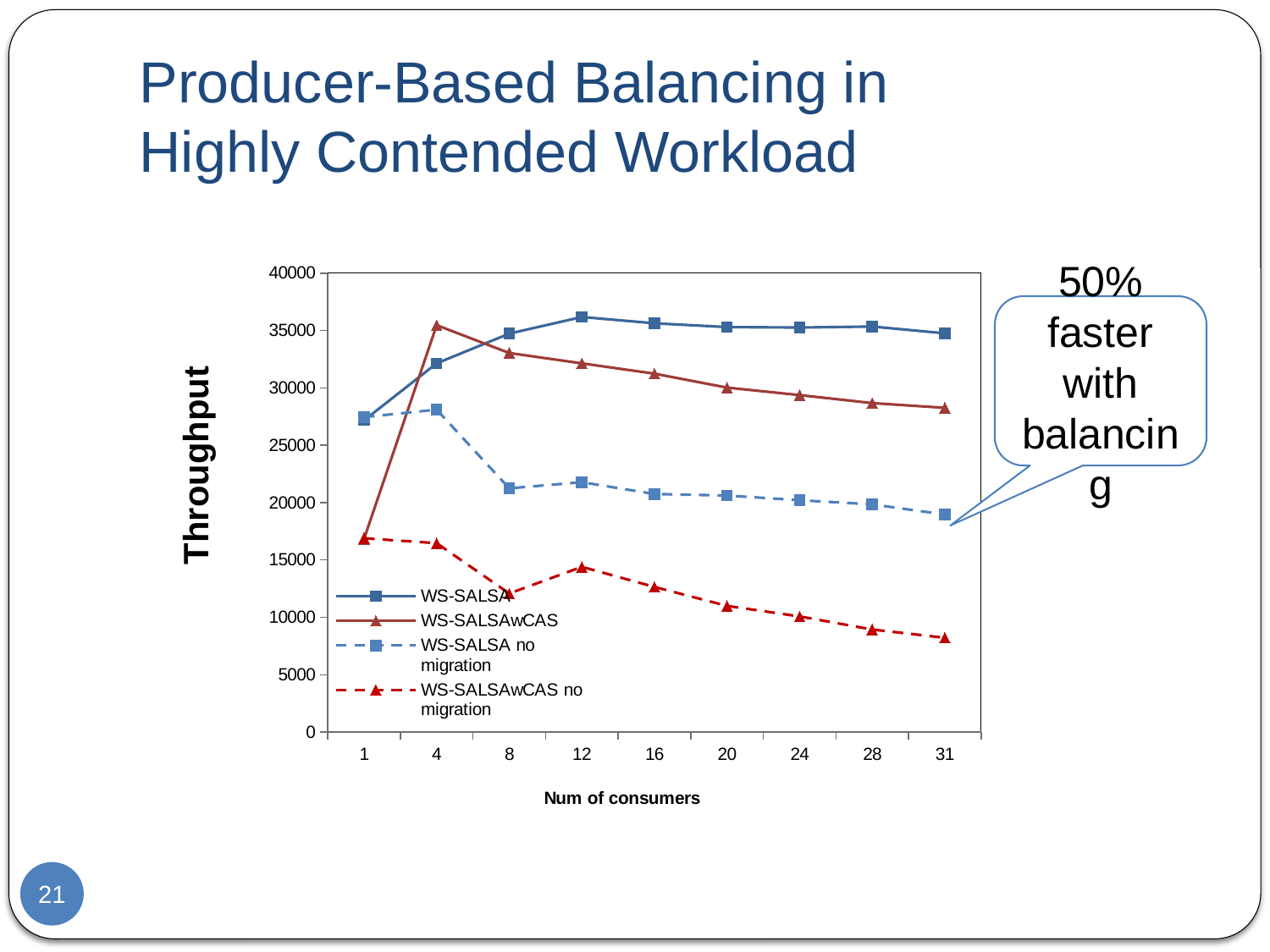

# Producer-Based Balancing in Highly Contended Workload

### Chart

| Category |  |  |  |  |
|---|---|---|---|---|
| 1 | 27171.34 | 16834.419999999995 | 27450.02 | 16891.68 |
| 4 | 32132.480000000003 | 35460.94 | 28101.279999999995 | 16465.439999999995 |
| 8 | 34724.04 | 33037.98 | 21245.7 | 12078.720000000001 |
| 12 | 36173.880000000005 | 32132.84 | 21781.980000000003 | 14399.06 |
| 16 | 35626.06 | 31239.16 | 20754.18 | 12651.02 |
| 20 | 35294.08 | 30021.82 | 20618.439999999995 | 10998.94 |
| 24 | 35255.58 | 29368.68 | 20213.5 | 10080.958 |
| 28 | 35341.259999999995 | 28671.66 | 19849.780000000002 | 8939.397999999996 |
| 31 | 34753.259999999995 | 28261.08 | 18965.16 | 8223.082 |
50% faster with balancing
Throughput
21